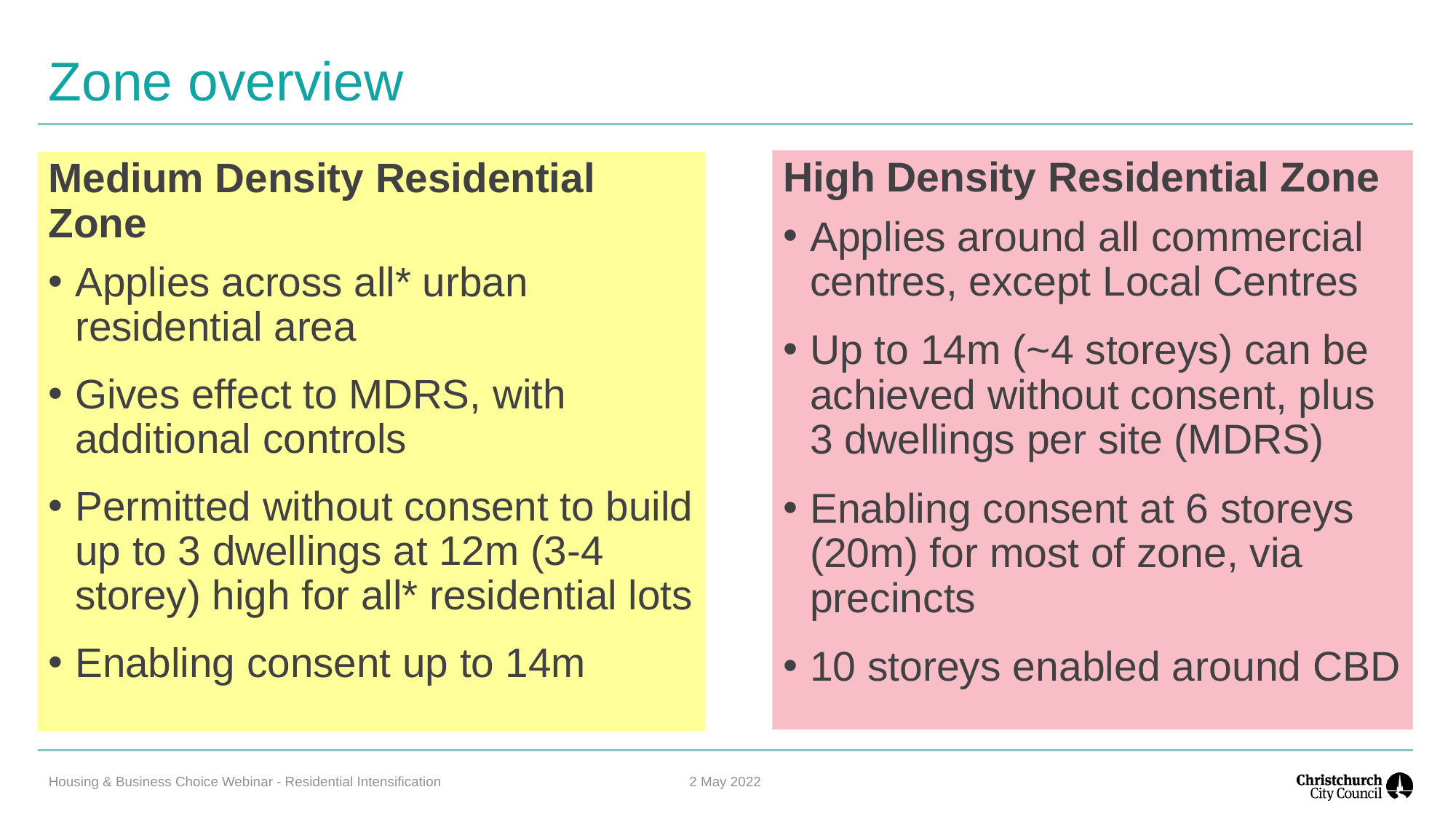

# Zone overview
High Density Residential Zone
Applies around all commercial centres, except Local Centres
Up to 14m (~4 storeys) can be achieved without consent, plus 3 dwellings per site (MDRS)
Enabling consent at 6 storeys (20m) for most of zone, via precincts
10 storeys enabled around CBD
Medium Density Residential Zone
Applies across all* urban residential area
Gives effect to MDRS, with additional controls
Permitted without consent to build up to 3 dwellings at 12m (3-4 storey) high for all* residential lots
Enabling consent up to 14m
Housing & Business Choice Webinar - Residential Intensification
2 May 2022